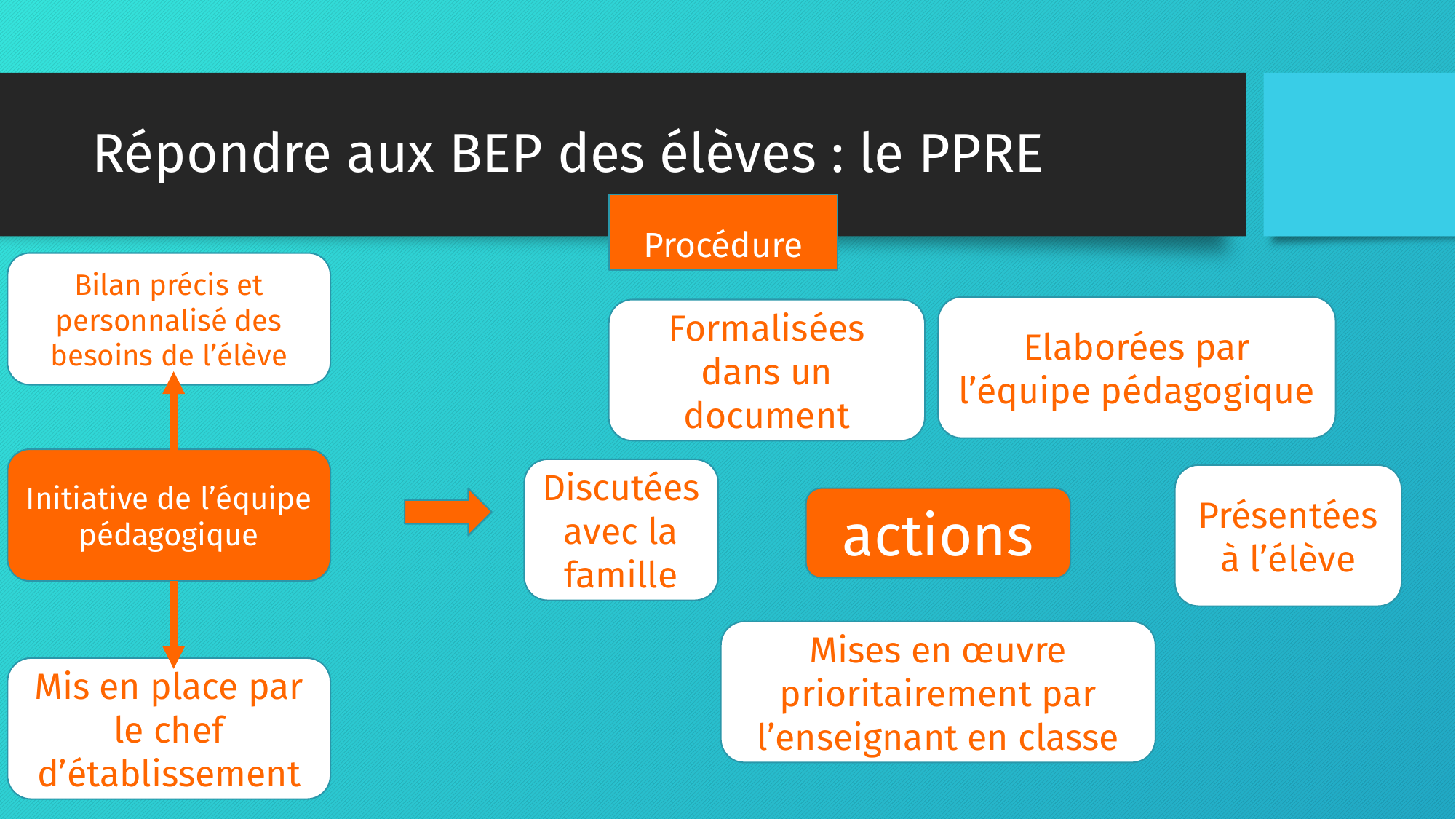

# Répondre aux BEP des élèves : le PPRE

Procédure
Bilan précis et personnalisé des besoins de l’élève
Elaborées par l’équipe pédagogique
Formalisées dans un document
Initiative de l’équipe pédagogique
Discutées avec la famille
Présentées à l’élève

actions
Mises en œuvre prioritairement par l’enseignant en classe
Mis en place par le chef d’établissement